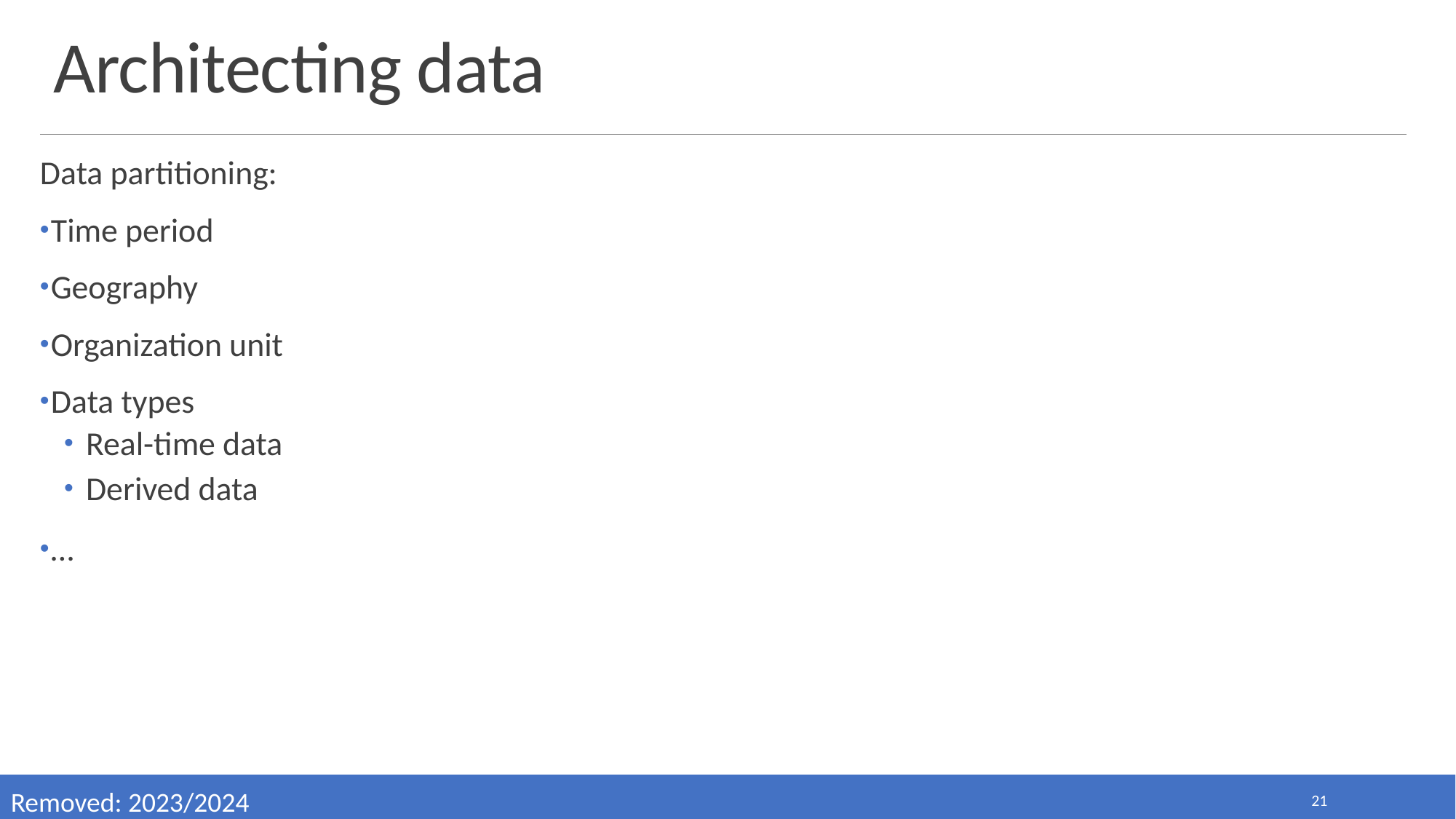

# Architecting data
Data partitioning:
Time period
Geography
Organization unit
Data types
Real-time data
Derived data
…
Removed: 2023/2024
21